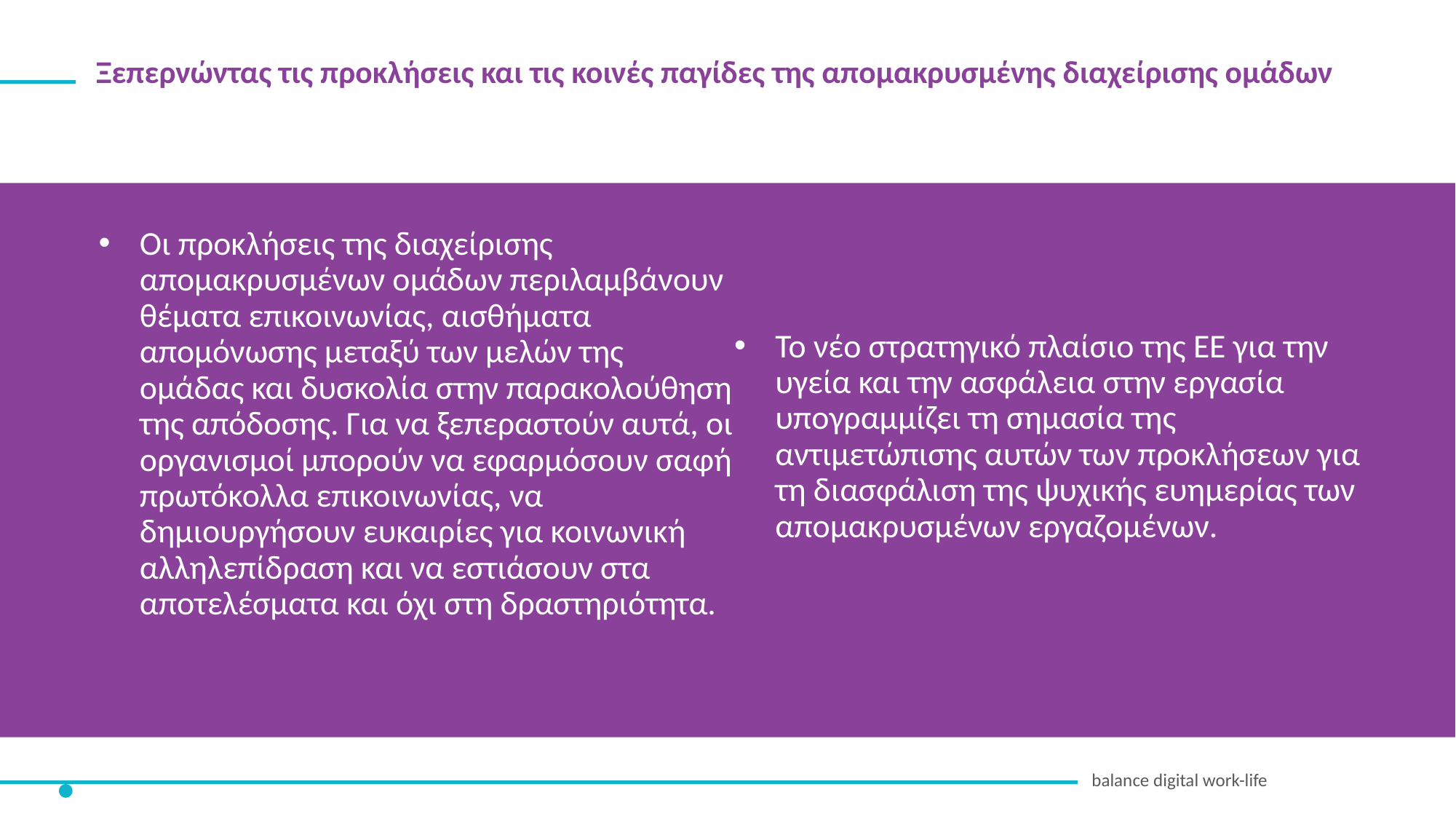

Ξεπερνώντας τις προκλήσεις και τις κοινές παγίδες της απομακρυσμένης διαχείρισης ομάδων
Οι προκλήσεις της διαχείρισης απομακρυσμένων ομάδων περιλαμβάνουν θέματα επικοινωνίας, αισθήματα απομόνωσης μεταξύ των μελών της ομάδας και δυσκολία στην παρακολούθηση της απόδοσης. Για να ξεπεραστούν αυτά, οι οργανισμοί μπορούν να εφαρμόσουν σαφή πρωτόκολλα επικοινωνίας, να δημιουργήσουν ευκαιρίες για κοινωνική αλληλεπίδραση και να εστιάσουν στα αποτελέσματα και όχι στη δραστηριότητα.

Το νέο στρατηγικό πλαίσιο της ΕΕ για την υγεία και την ασφάλεια στην εργασία υπογραμμίζει τη σημασία της αντιμετώπισης αυτών των προκλήσεων για τη διασφάλιση της ψυχικής ευημερίας των απομακρυσμένων εργαζομένων.